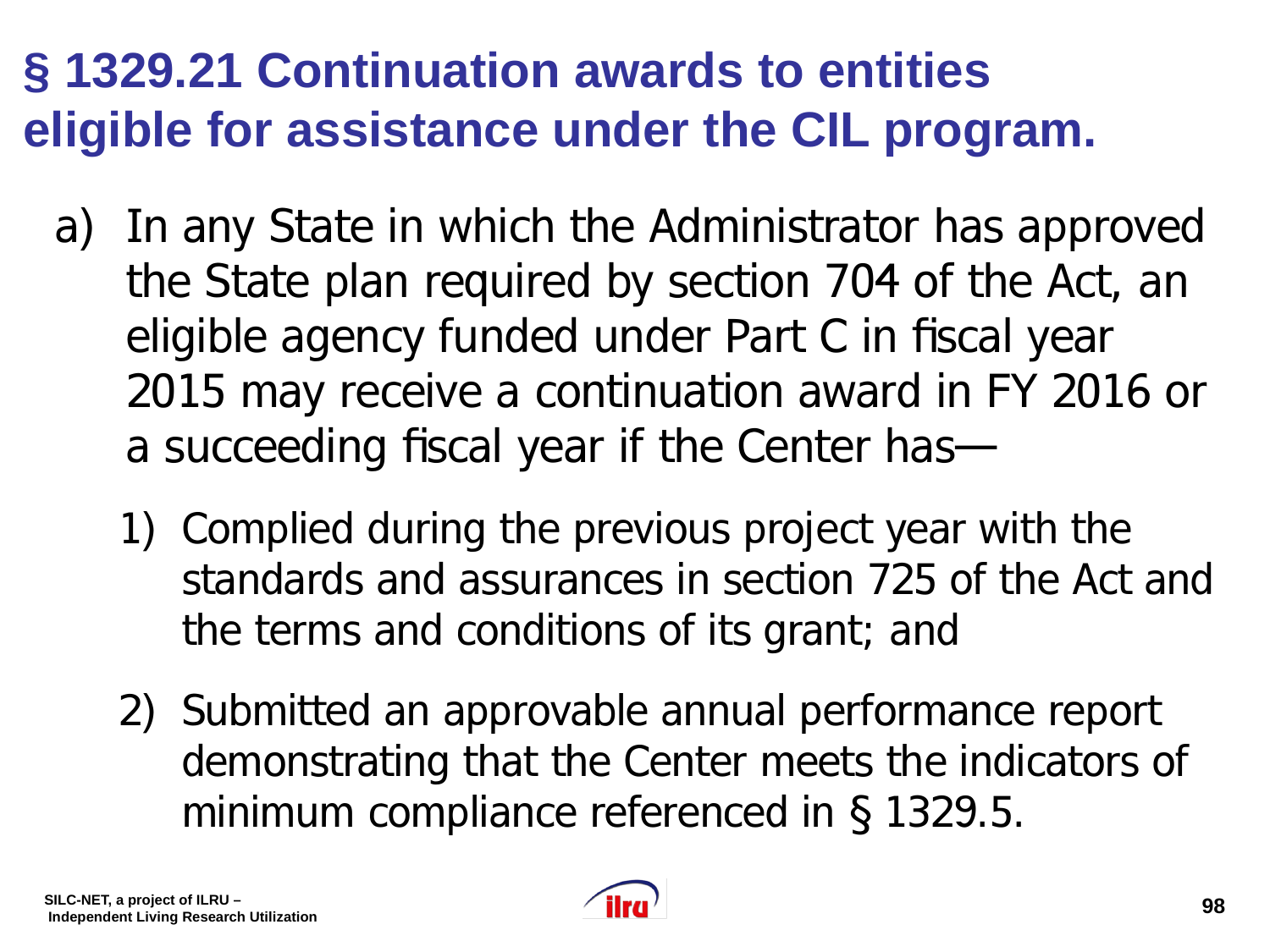

# § 1329.21 Continuation awards to entities eligible for assistance under the CIL program.
In any State in which the Administrator has approved the State plan required by section 704 of the Act, an eligible agency funded under Part C in fiscal year 2015 may receive a continuation award in FY 2016 or a succeeding fiscal year if the Center has—
Complied during the previous project year with the standards and assurances in section 725 of the Act and the terms and conditions of its grant; and
Submitted an approvable annual performance report demonstrating that the Center meets the indicators of minimum compliance referenced in § 1329.5.
98